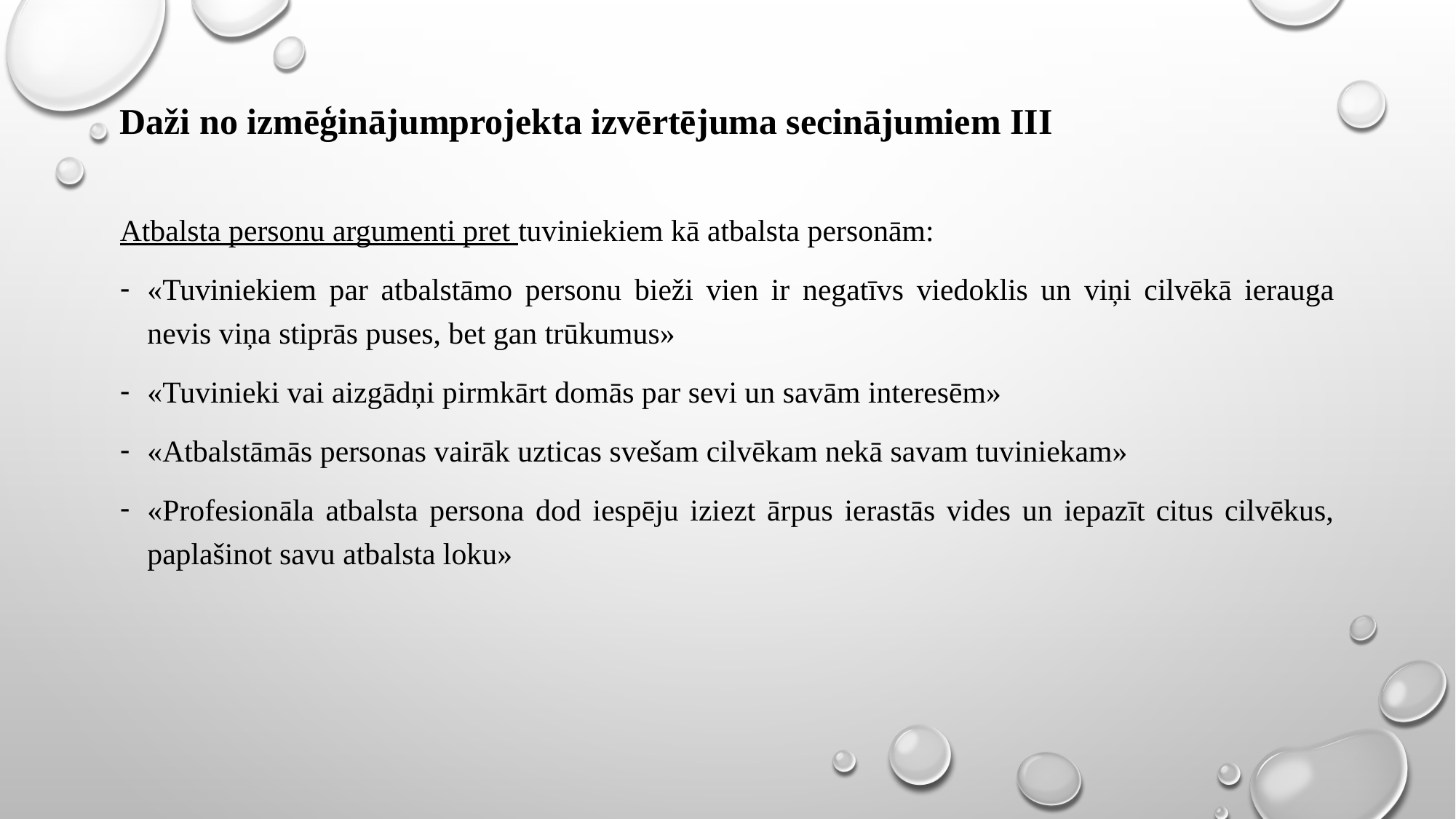

# Daži no izmēģinājumprojekta izvērtējuma secinājumiem III
Atbalsta personu argumenti pret tuviniekiem kā atbalsta personām:
«Tuviniekiem par atbalstāmo personu bieži vien ir negatīvs viedoklis un viņi cilvēkā ierauga nevis viņa stiprās puses, bet gan trūkumus»
«Tuvinieki vai aizgādņi pirmkārt domās par sevi un savām interesēm»
«Atbalstāmās personas vairāk uzticas svešam cilvēkam nekā savam tuviniekam»
«Profesionāla atbalsta persona dod iespēju iziezt ārpus ierastās vides un iepazīt citus cilvēkus, paplašinot savu atbalsta loku»